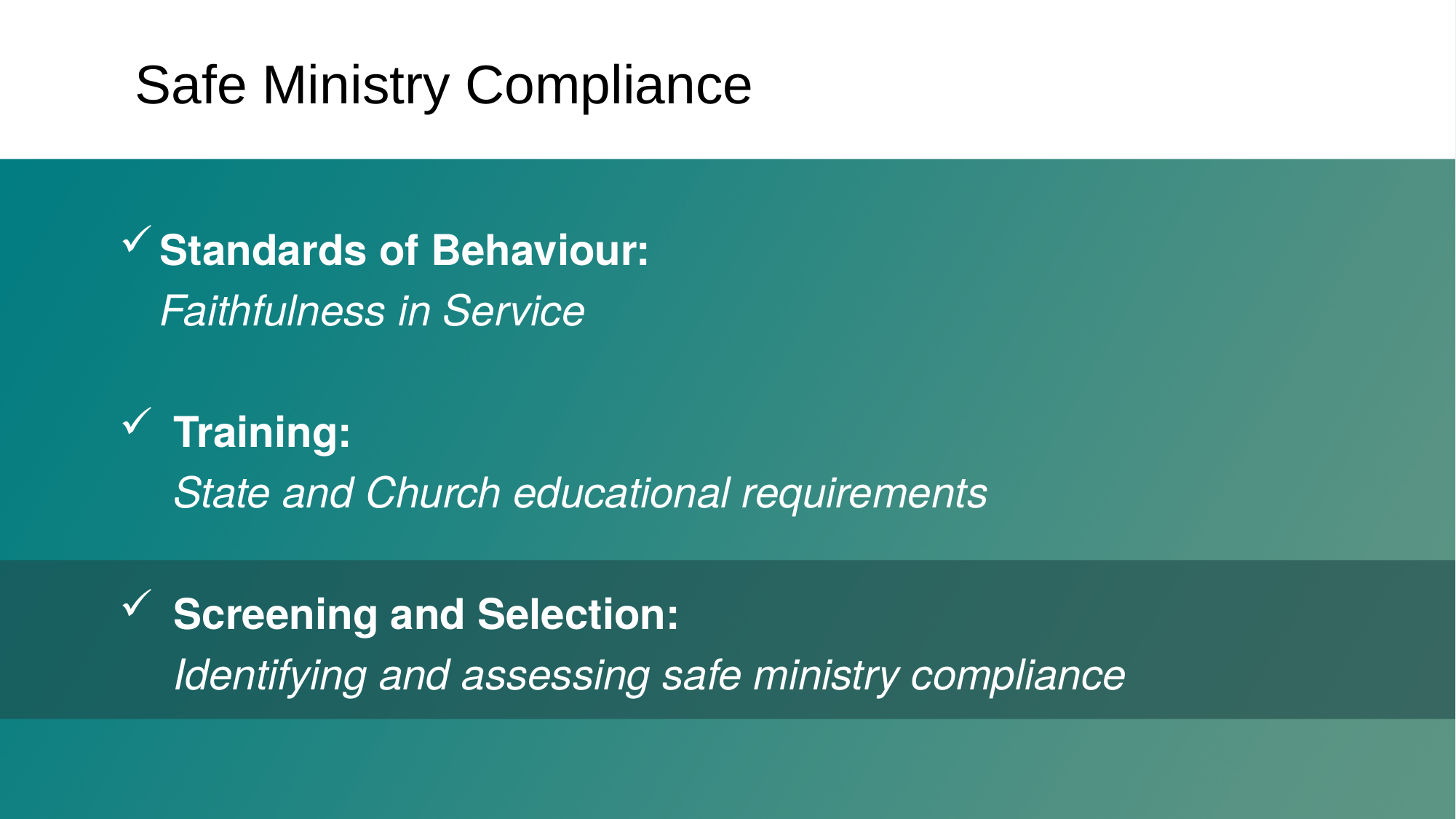

Safe Ministry Compliance
Standards of Behaviour:
Faithfulness in Service

Training:
State and Church educational requirements

Screening and Selection:
Identifying and assessing safe ministry compliance